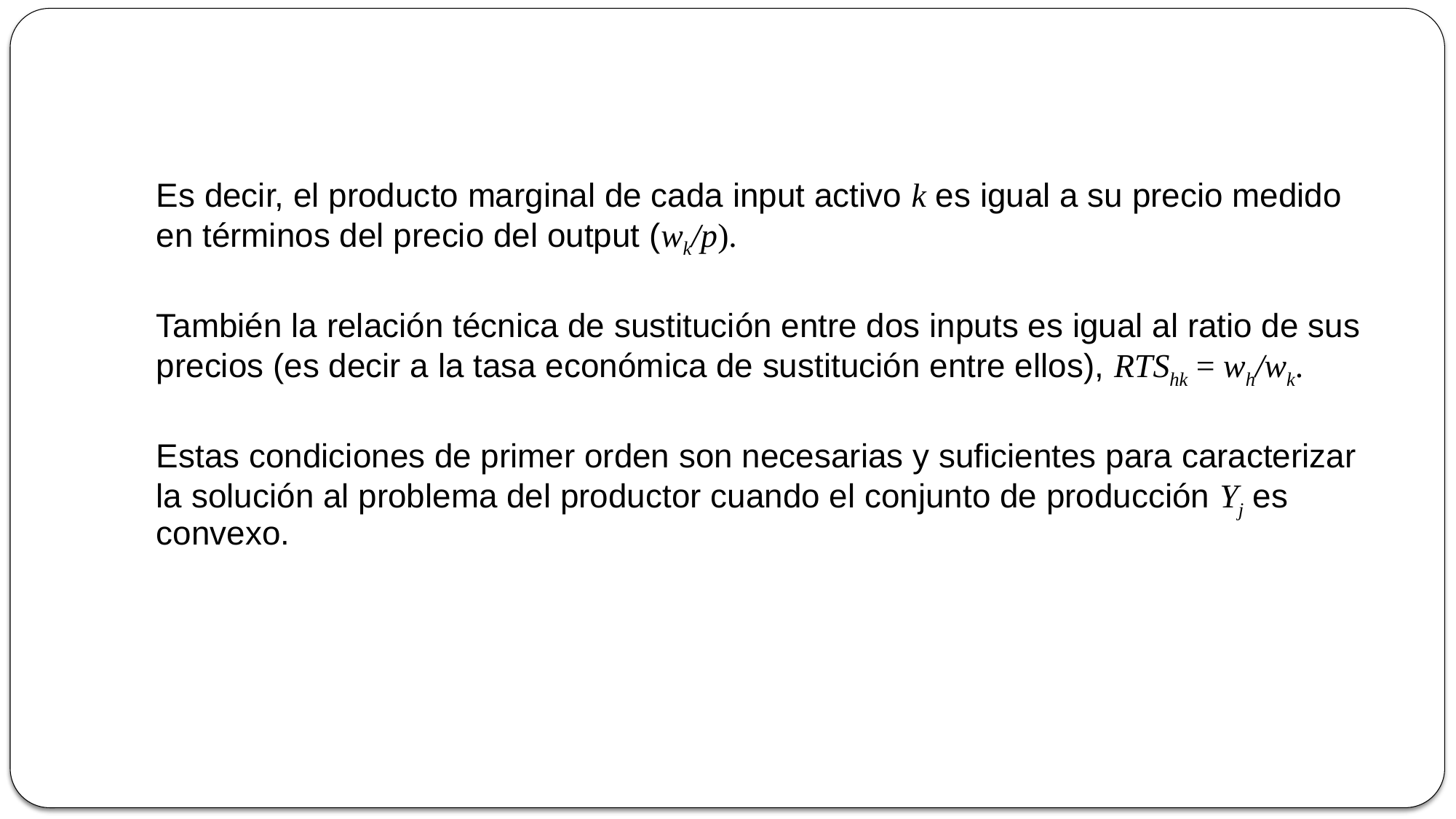

Es decir, el producto marginal de cada input activo k es igual a su precio medido en términos del precio del output (wk/p).

También la relación técnica de sustitución entre dos inputs es igual al ratio de sus precios (es decir a la tasa económica de sustitución entre ellos), RTShk = wh/wk.

Estas condiciones de primer orden son necesarias y suficientes para caracterizar la solución al problema del productor cuando el conjunto de producción Yj es convexo.